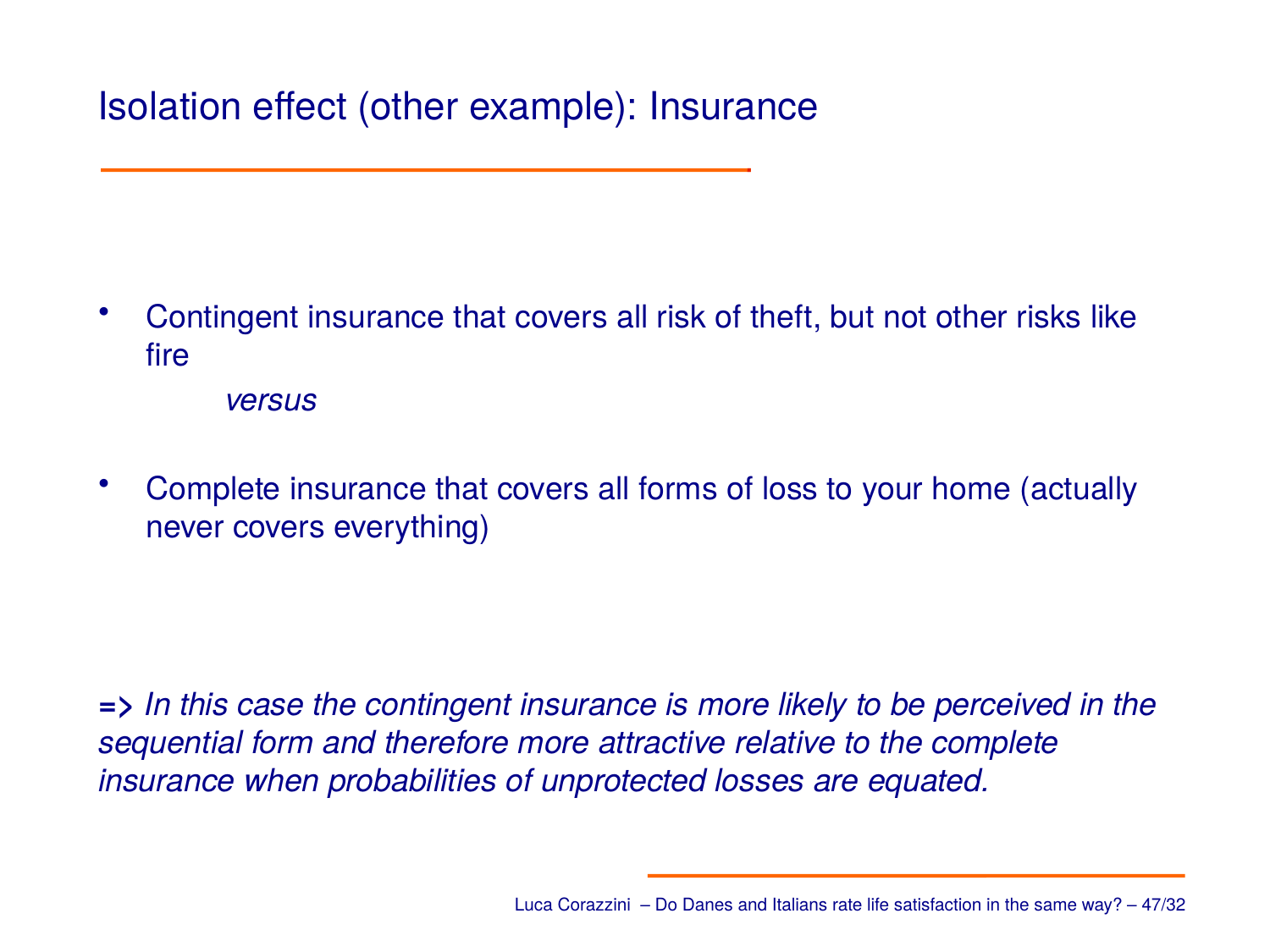

# Isolation effect (other example): Insurance

Contingent insurance that covers all risk of theft, but not other risks like fire
	versus

Complete insurance that covers all forms of loss to your home (actually never covers everything)

=> In this case the contingent insurance is more likely to be perceived in the sequential form and therefore more attractive relative to the complete insurance when probabilities of unprotected losses are equated.

Luca Corazzini  – Do Danes and Italians rate life satisfaction in the same way? – 47/32